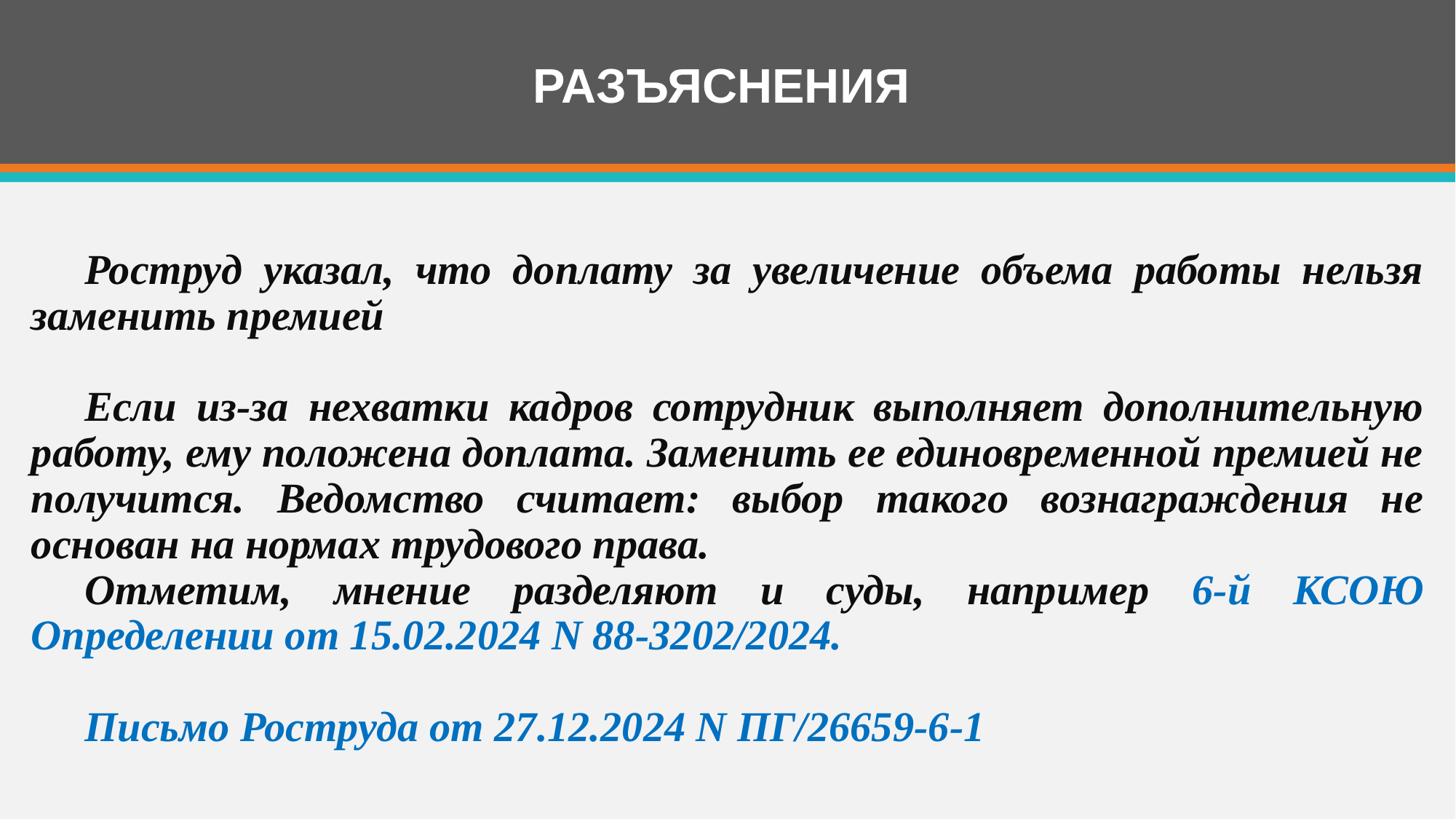

# РАЗЪЯСНЕНИЯ

Роструд указал, что доплату за увеличение объема работы нельзя заменить премией

Если из-за нехватки кадров сотрудник выполняет дополнительную работу, ему положена доплата. Заменить ее единовременной премией не получится. Ведомство считает: выбор такого вознаграждения не основан на нормах трудового права.
Отметим, мнение разделяют и суды, например 6-й КСОЮ Определении от 15.02.2024 N 88-3202/2024.

Письмо Роструда от 27.12.2024 N ПГ/26659-6-1